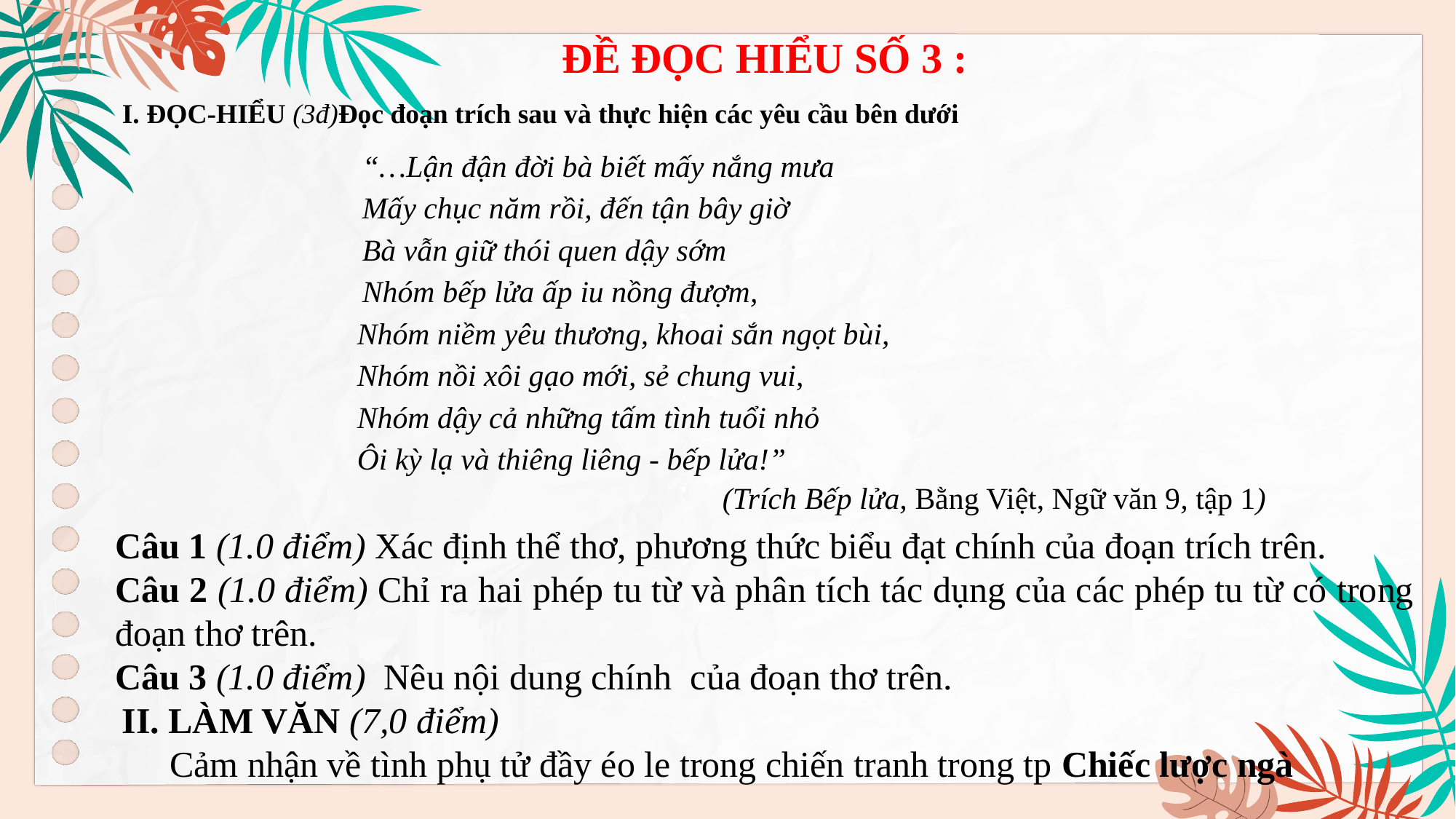

ĐỀ ĐỌC HIỂU SỐ 3 :
 I. ĐỌC-HIỂU (3đ)Đọc đoạn trích sau và thực hiện các yêu cầu bên dưới
“…Lận đận đời bà biết mấy nắng mưa
Mấy chục năm rồi, đến tận bây giờ
Bà vẫn giữ thói quen dậy sớm
Nhóm bếp lửa ấp iu nồng đượm,
Nhóm niềm yêu thương, khoai sắn ngọt bùi,
Nhóm nồi xôi gạo mới, sẻ chung vui,
Nhóm dậy cả những tấm tình tuổi nhỏ
Ôi kỳ lạ và thiêng liêng - bếp lửa!”
                                                            (Trích Bếp lửa, Bằng Việt, Ngữ văn 9, tập 1)
Câu 1 (1.0 điểm) Xác định thể thơ, phương thức biểu đạt chính của đoạn trích trên.
Câu 2 (1.0 điểm) Chỉ ra hai phép tu từ và phân tích tác dụng của các phép tu từ có trong đoạn thơ trên.
Câu 3 (1.0 điểm)  Nêu nội dung chính  của đoạn thơ trên.
 II. LÀM VĂN (7,0 điểm)
Cảm nhận về tình phụ tử đầy éo le trong chiến tranh trong tp Chiếc lược ngà